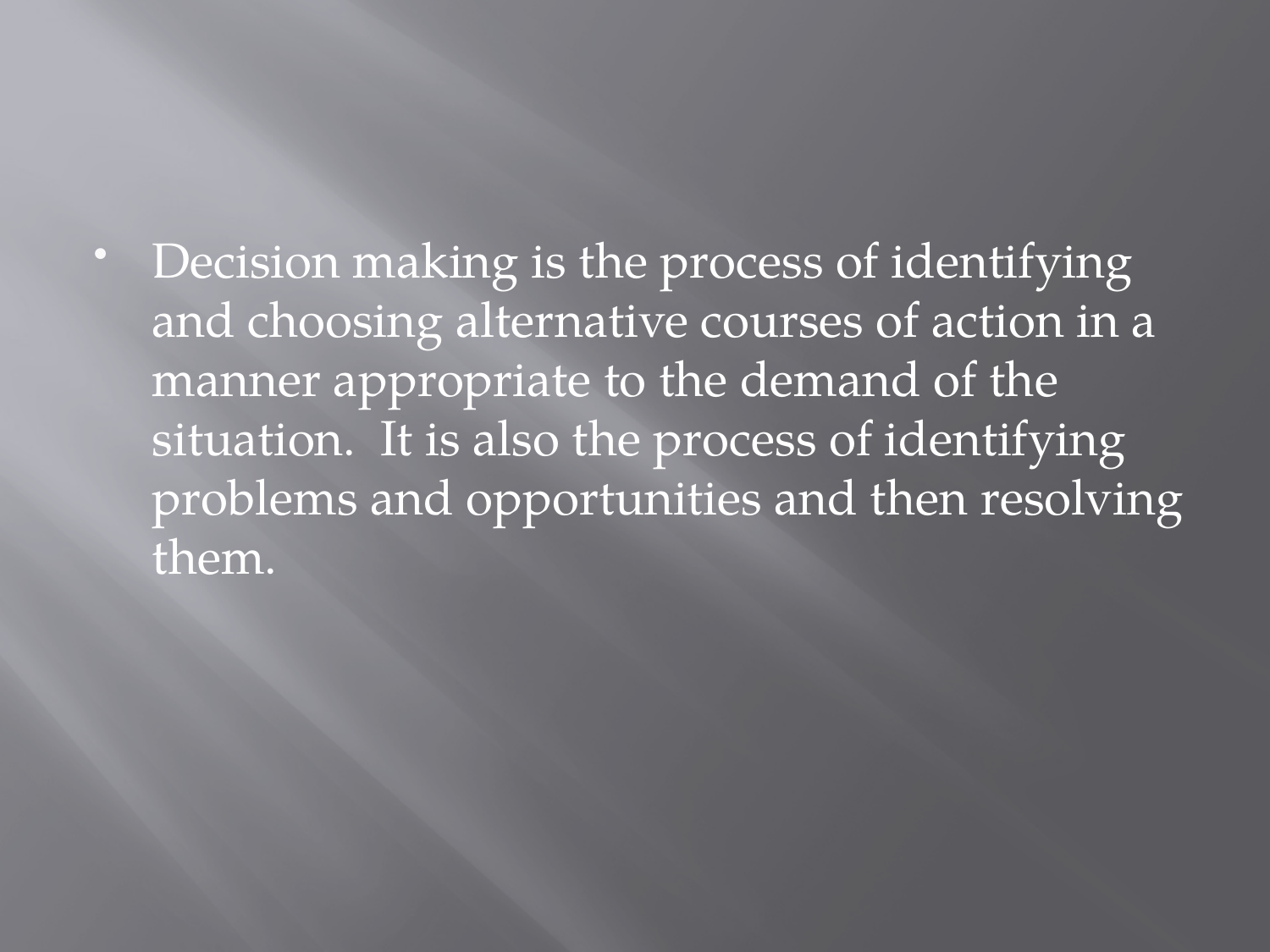

Decision making is the process of identifying and choosing alternative courses of action in a manner appropriate to the demand of the situation.  It is also the process of identifying problems and opportunities and then resolving them.